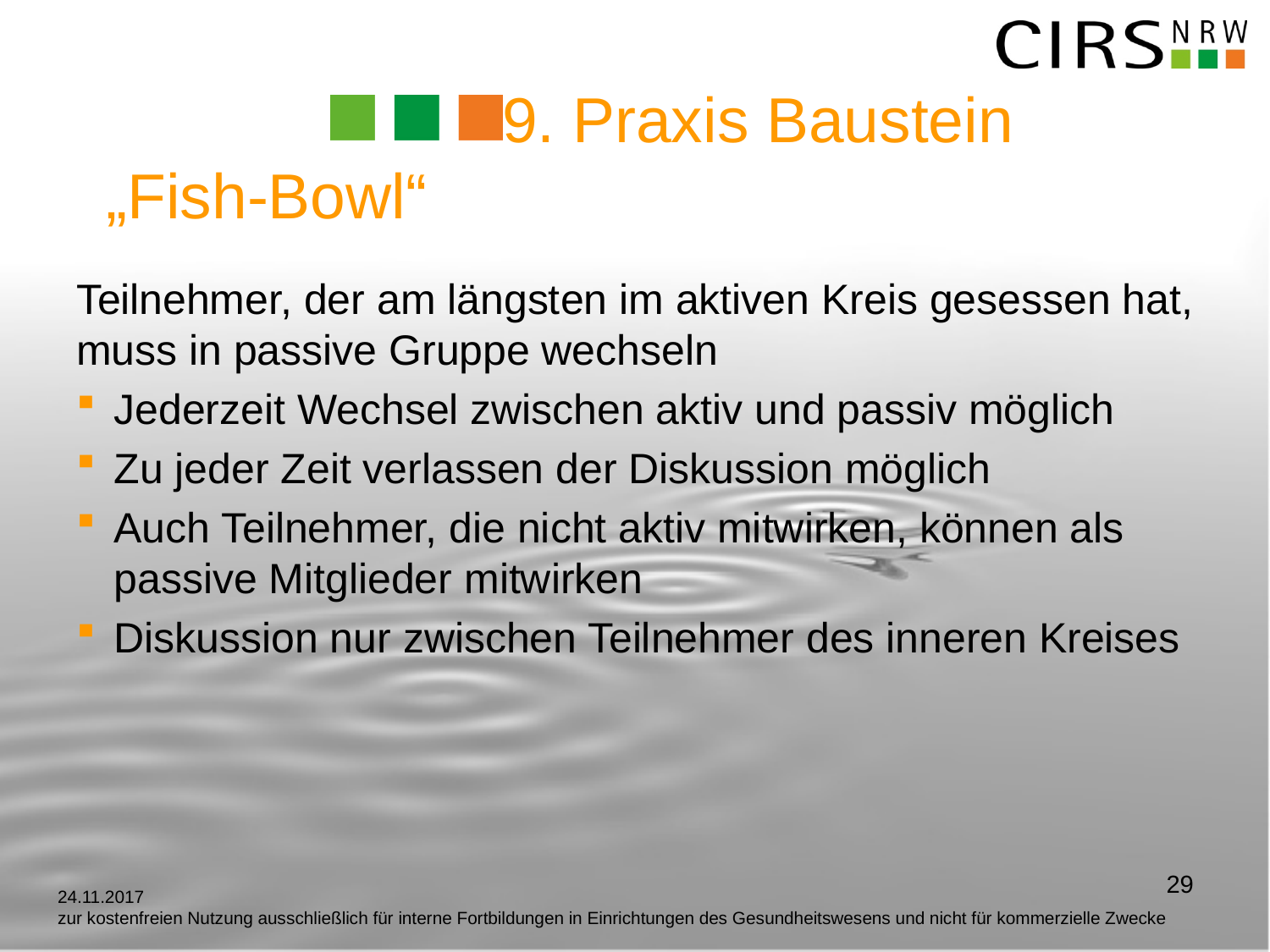

# 9. Praxis Baustein „Fish-Bowl“
Teilnehmer, der am längsten im aktiven Kreis gesessen hat, muss in passive Gruppe wechseln
Jederzeit Wechsel zwischen aktiv und passiv möglich
Zu jeder Zeit verlassen der Diskussion möglich
Auch Teilnehmer, die nicht aktiv mitwirken, können als passive Mitglieder mitwirken
Diskussion nur zwischen Teilnehmer des inneren Kreises
29
24.11.2017
zur kostenfreien Nutzung ausschließlich für interne Fortbildungen in Einrichtungen des Gesundheitswesens und nicht für kommerzielle Zwecke